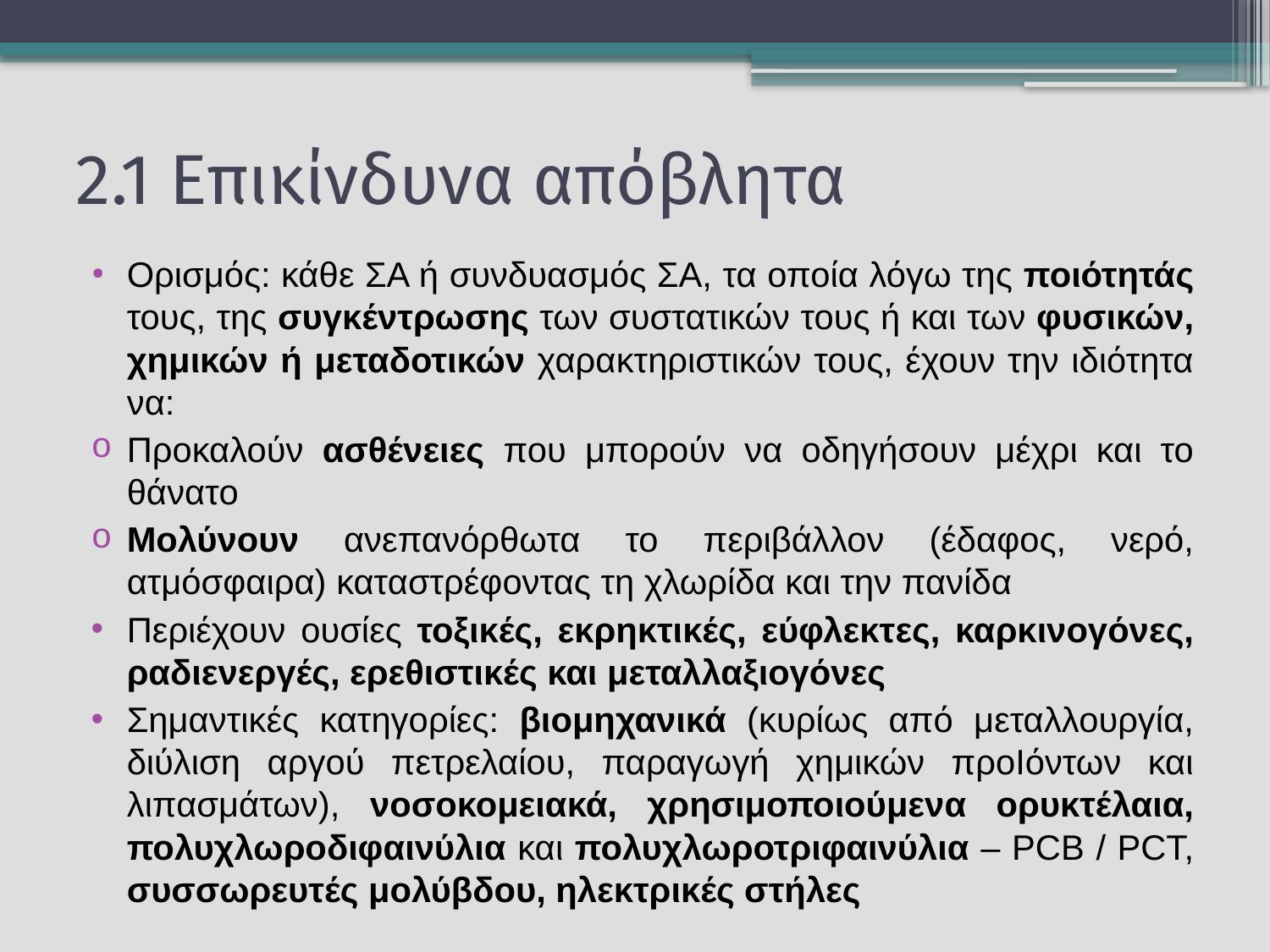

# 2.1 Επικίνδυνα απόβλητα
Ορισμός: κάθε ΣΑ ή συνδυασμός ΣΑ, τα οποία λόγω της ποιότητάς τους, της συγκέντρωσης των συστατικών τους ή και των φυσικών, χημικών ή μεταδοτικών χαρακτηριστικών τους, έχουν την ιδιότητα να:
Προκαλούν ασθένειες που μπορούν να οδηγήσουν μέχρι και το θάνατο
Μολύνουν ανεπανόρθωτα το περιβάλλον (έδαφος, νερό, ατμόσφαιρα) καταστρέφοντας τη χλωρίδα και την πανίδα
Περιέχουν ουσίες τοξικές, εκρηκτικές, εύφλεκτες, καρκινογόνες, ραδιενεργές, ερεθιστικές και μεταλλαξιογόνες
Σημαντικές κατηγορίες: βιομηχανικά (κυρίως από μεταλλουργία, διύλιση αργού πετρελαίου, παραγωγή χημικών προΙόντων και λιπασμάτων), νοσοκομειακά, χρησιμοποιούμενα ορυκτέλαια, πολυχλωροδιφαινύλια και πολυχλωροτριφαινύλια – PCB / PCT, συσσωρευτές μολύβδου, ηλεκτρικές στήλες